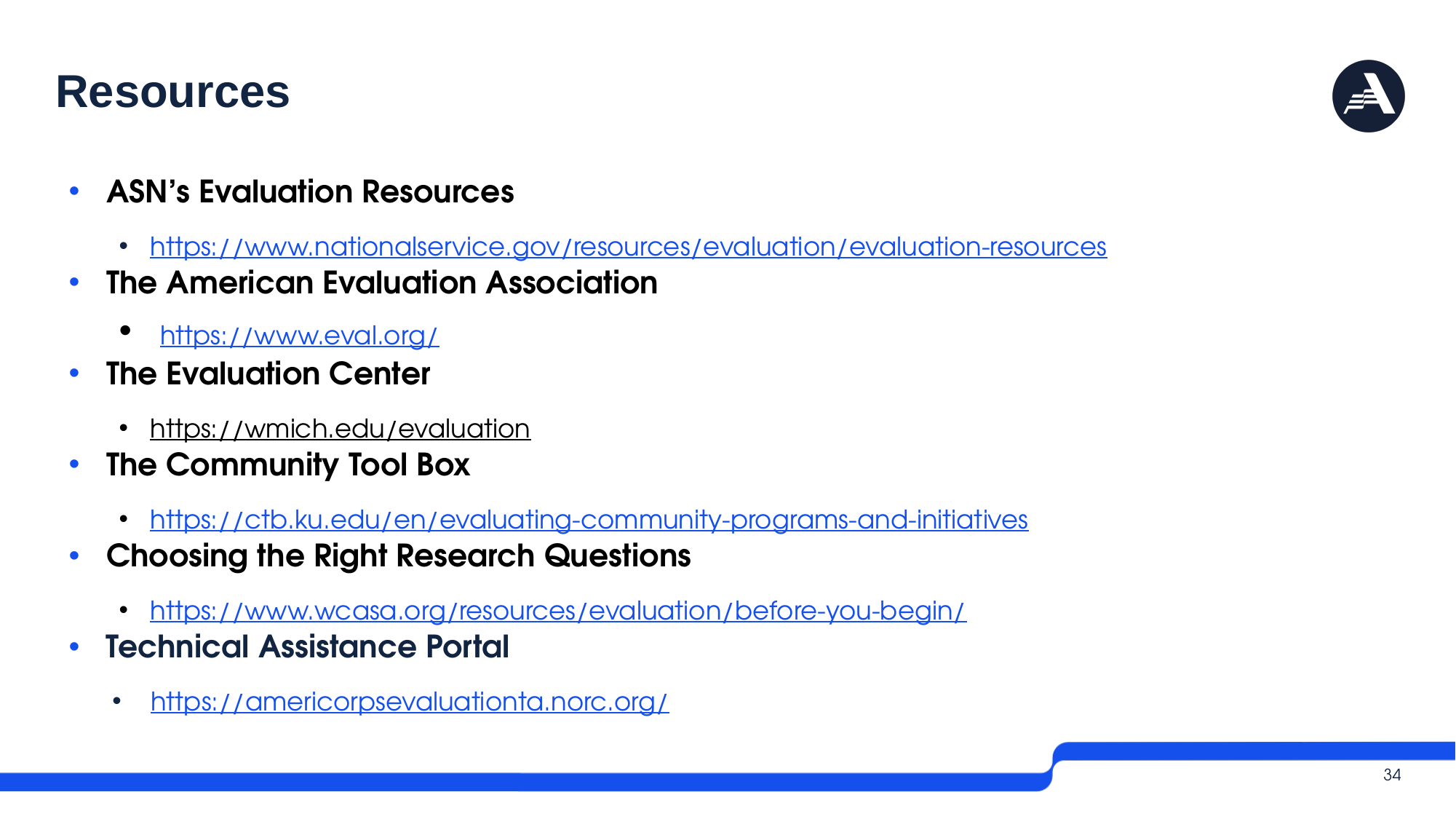

# Resources

ASN’s Evaluation Resources
https://www.nationalservice.gov/resources/evaluation/evaluation-resources
The American Evaluation Association
 https://www.eval.org/
The Evaluation Center
https://wmich.edu/evaluation
The Community Tool Box
https://ctb.ku.edu/en/evaluating-community-programs-and-initiatives
Choosing the Right Research Questions
https://www.wcasa.org/resources/evaluation/before-you-begin/
Technical Assistance Portal
https://americorpsevaluationta.norc.org/
  34